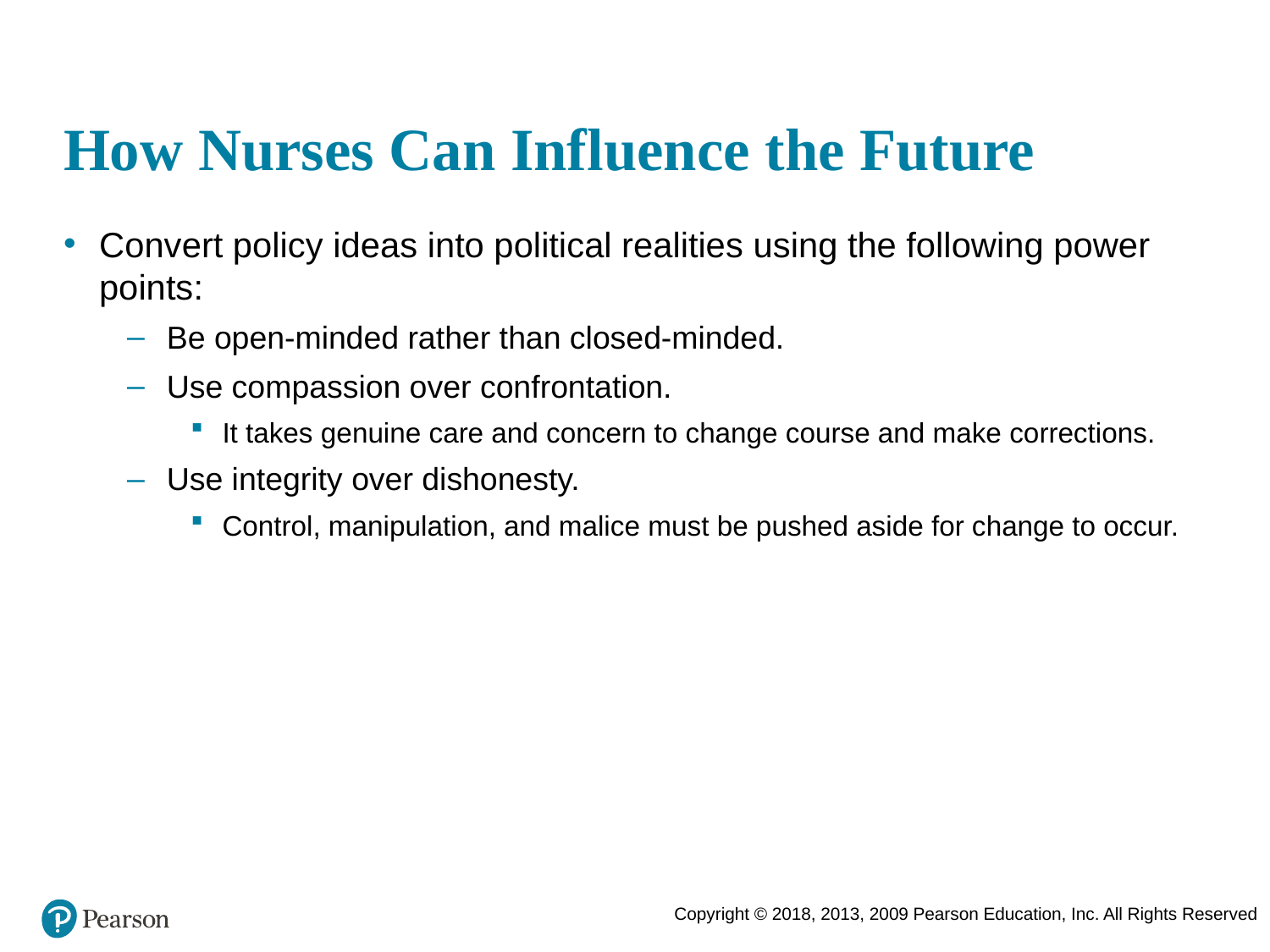

# How Nurses Can Influence the Future
Convert policy ideas into political realities using the following power points:
Be open-minded rather than closed-minded.
Use compassion over confrontation.
It takes genuine care and concern to change course and make corrections.
Use integrity over dishonesty.
Control, manipulation, and malice must be pushed aside for change to occur.